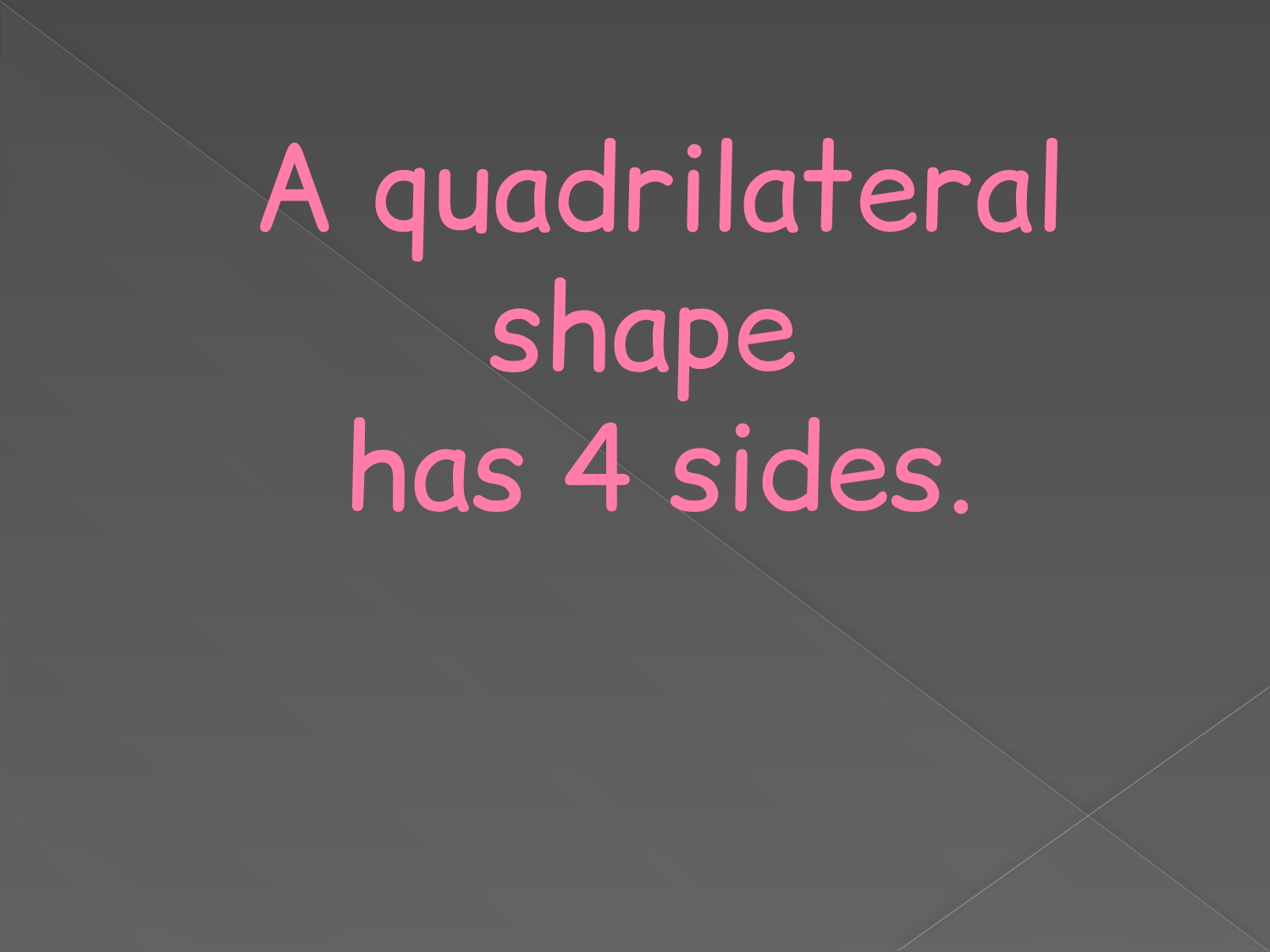

# A quadrilateral shape has 4 sides.